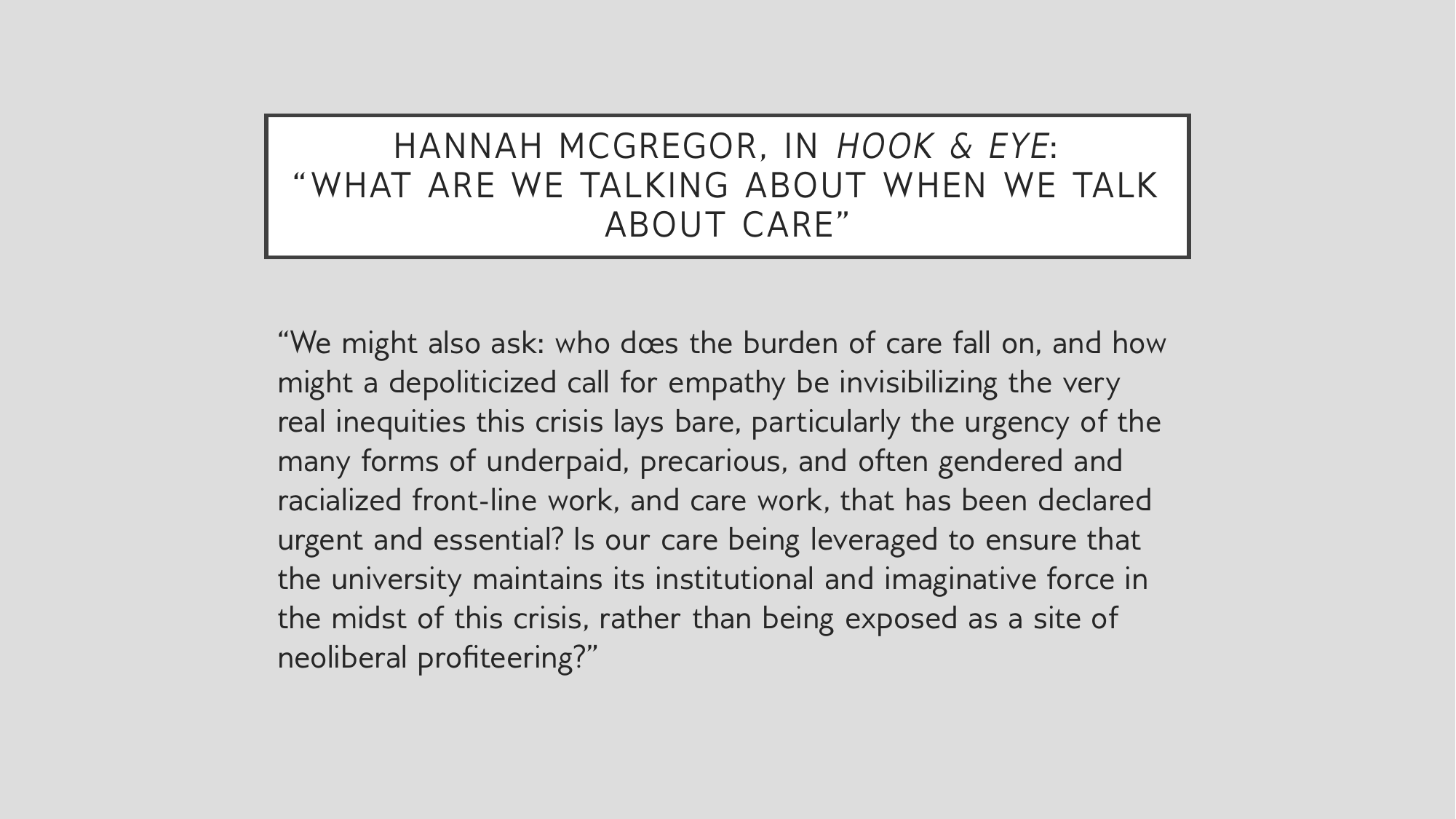

# Hannah McGregor, in Hook & Eye: “What are we talking about when we talk about care”
“We might also ask: who does the burden of care fall on, and how might a depoliticized call for empathy be invisibilizing the very real inequities this crisis lays bare, particularly the urgency of the many forms of underpaid, precarious, and often gendered and racialized front-line work, and care work, that has been declared urgent and essential? Is our care being leveraged to ensure that the university maintains its institutional and imaginative force in the midst of this crisis, rather than being exposed as a site of neoliberal profiteering?”